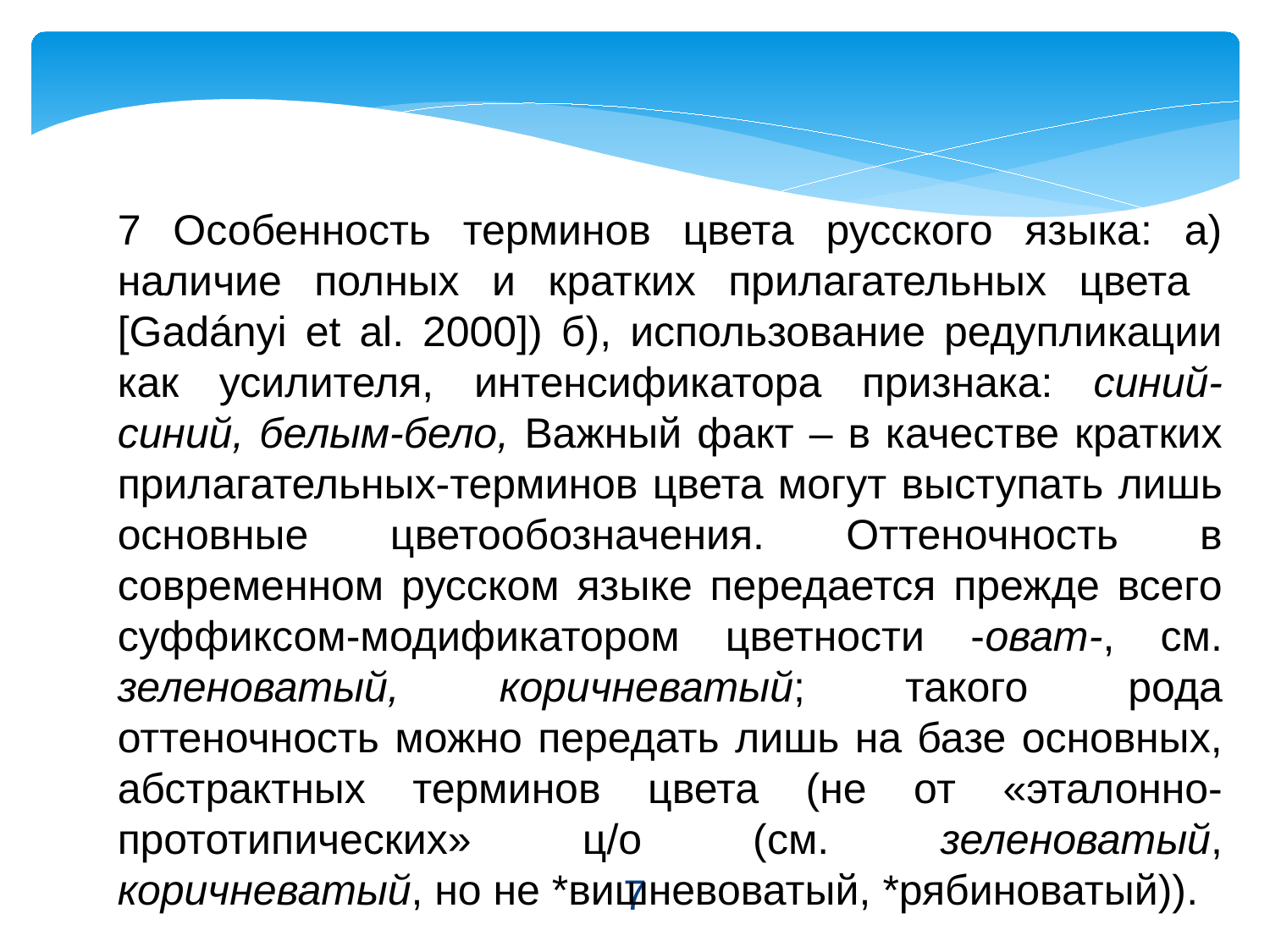

7 Особенность терминов цвета русского языка: а) наличие полных и кратких прилагательных цвета  [Gadányi et al. 2000]) б), использование редупликации как усилителя, интенсификатора признака: синий-синий, белым-бело, Важный факт – в качестве кратких прилагательных-терминов цвета могут выступать лишь основные цветообозначения. Оттеночность в современном русском языке передается прежде всего суффиксом-модификатором цветности -оват-, см. зеленоватый, коричневатый; такого рода оттеночность можно передать лишь на базе основных, абстрактных терминов цвета (не от «эталонно-прототипических» ц/о (см. зеленоватый, коричневатый, но не *вишневоватый, *рябиноватый)).
7